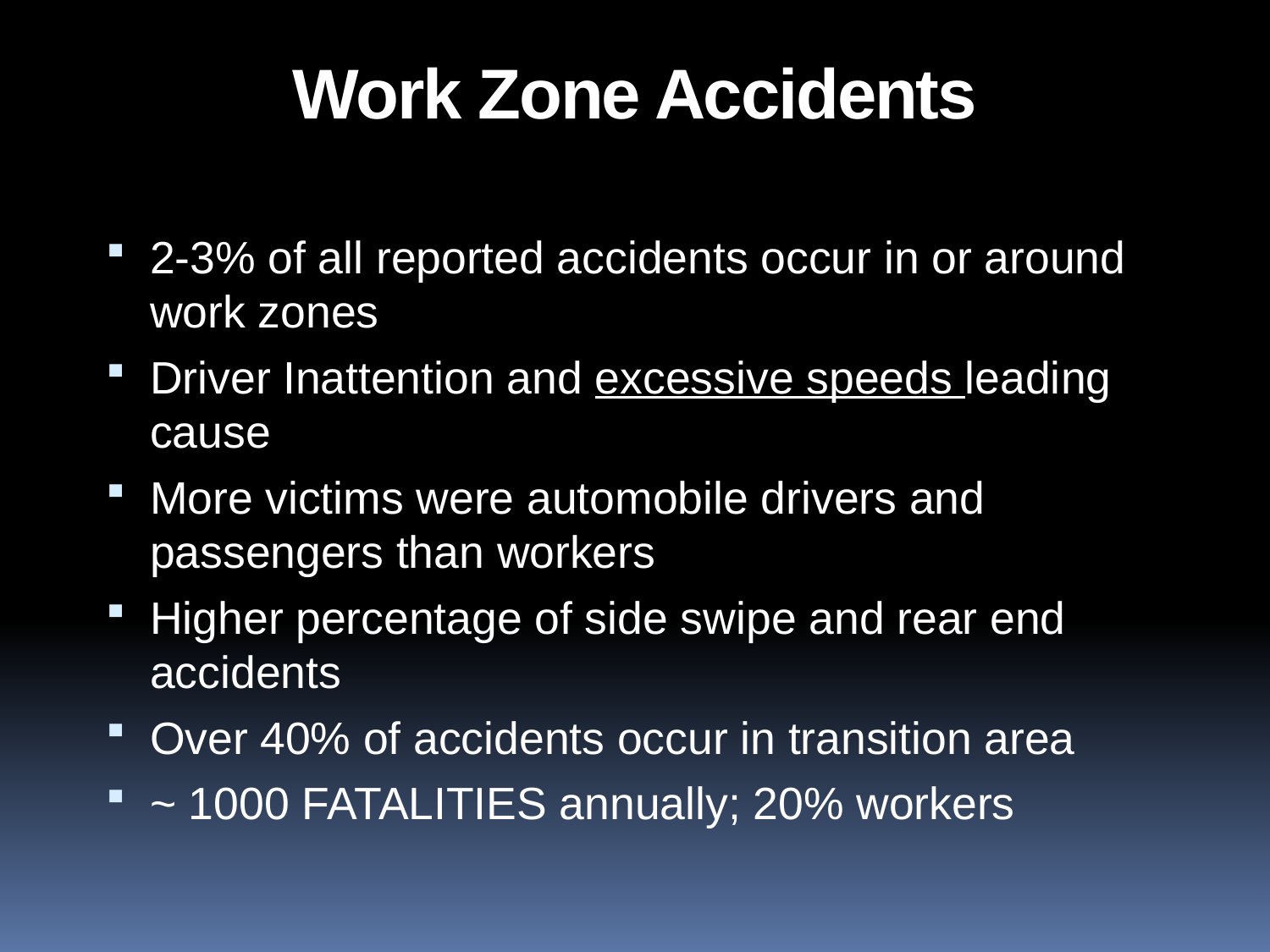

Work Zone Accidents
2-3% of all reported accidents occur in or around work zones
Driver Inattention and excessive speeds leading cause
More victims were automobile drivers and passengers than workers
Higher percentage of side swipe and rear end accidents
Over 40% of accidents occur in transition area
~ 1000 FATALITIES annually; 20% workers